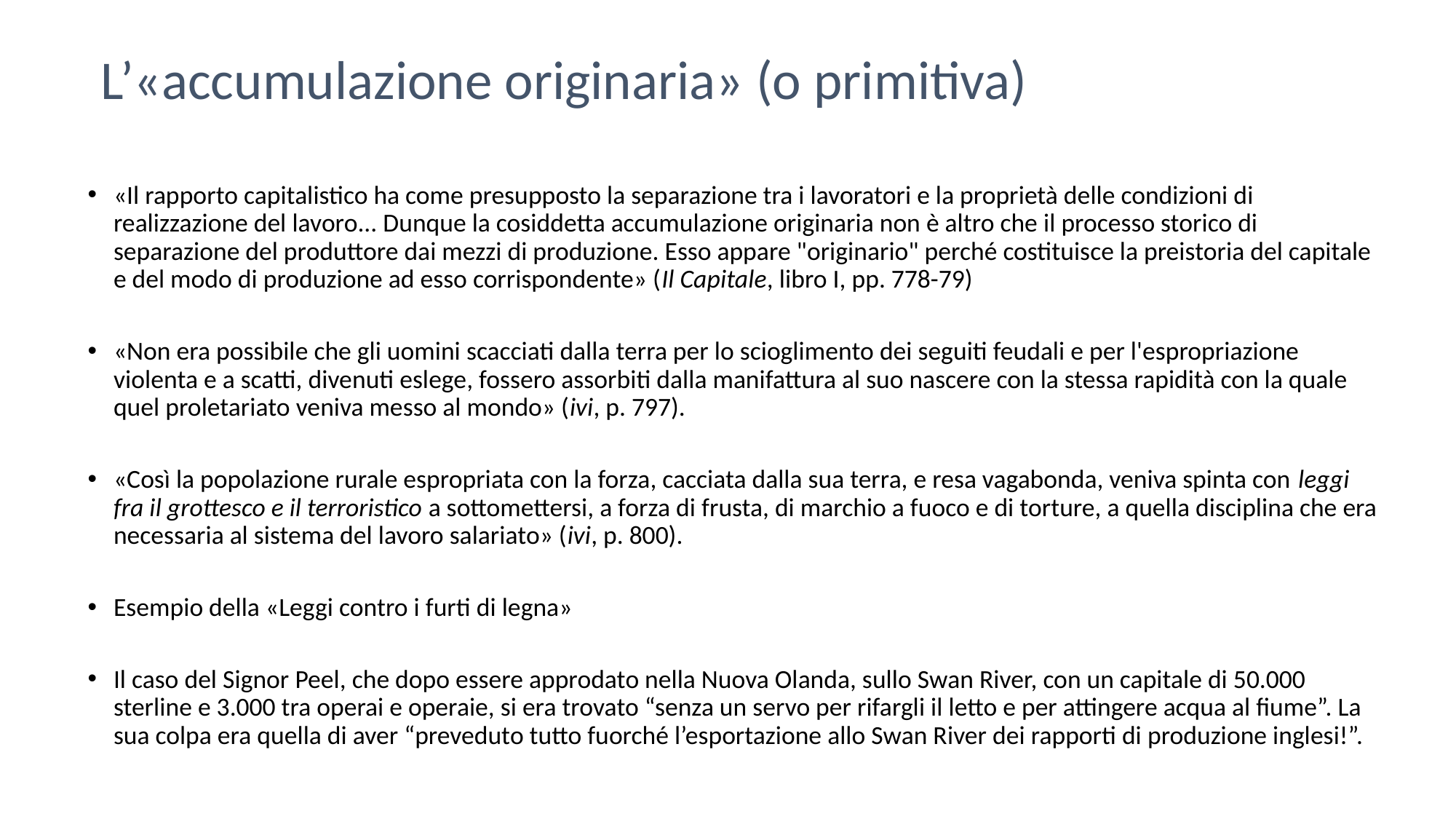

# L’«accumulazione originaria» (o primitiva)
«Il rapporto capitalistico ha come presupposto la separazione tra i lavoratori e la proprietà delle condizioni di realizzazione del lavoro... Dunque la cosiddetta accumulazione originaria non è altro che il processo storico di separazione del produttore dai mezzi di produzione. Esso appare "originario" perché costituisce la preistoria del capitale e del modo di produzione ad esso corrispondente» (Il Capitale, libro I, pp. 778-79)

«Non era possibile che gli uomini scacciati dalla terra per lo scioglimento dei seguiti feudali e per l'espropriazione violenta e a scatti, divenuti eslege, fossero assorbiti dalla manifattura al suo nascere con la stessa rapidità con la quale quel proletariato veniva messo al mondo» (ivi, p. 797).

«Così la popolazione rurale espropriata con la forza, cacciata dalla sua terra, e resa vagabonda, veniva spinta con leggi fra il grottesco e il terroristico a sottomettersi, a forza di frusta, di marchio a fuoco e di torture, a quella disciplina che era necessaria al sistema del lavoro salariato» (ivi, p. 800).

Esempio della «Leggi contro i furti di legna»

Il caso del Signor Peel, che dopo essere approdato nella Nuova Olanda, sullo Swan River, con un capitale di 50.000 sterline e 3.000 tra operai e operaie, si era trovato “senza un servo per rifargli il letto e per attingere acqua al fiume”. La sua colpa era quella di aver “preveduto tutto fuorché l’esportazione allo Swan River dei rapporti di produzione inglesi!”.